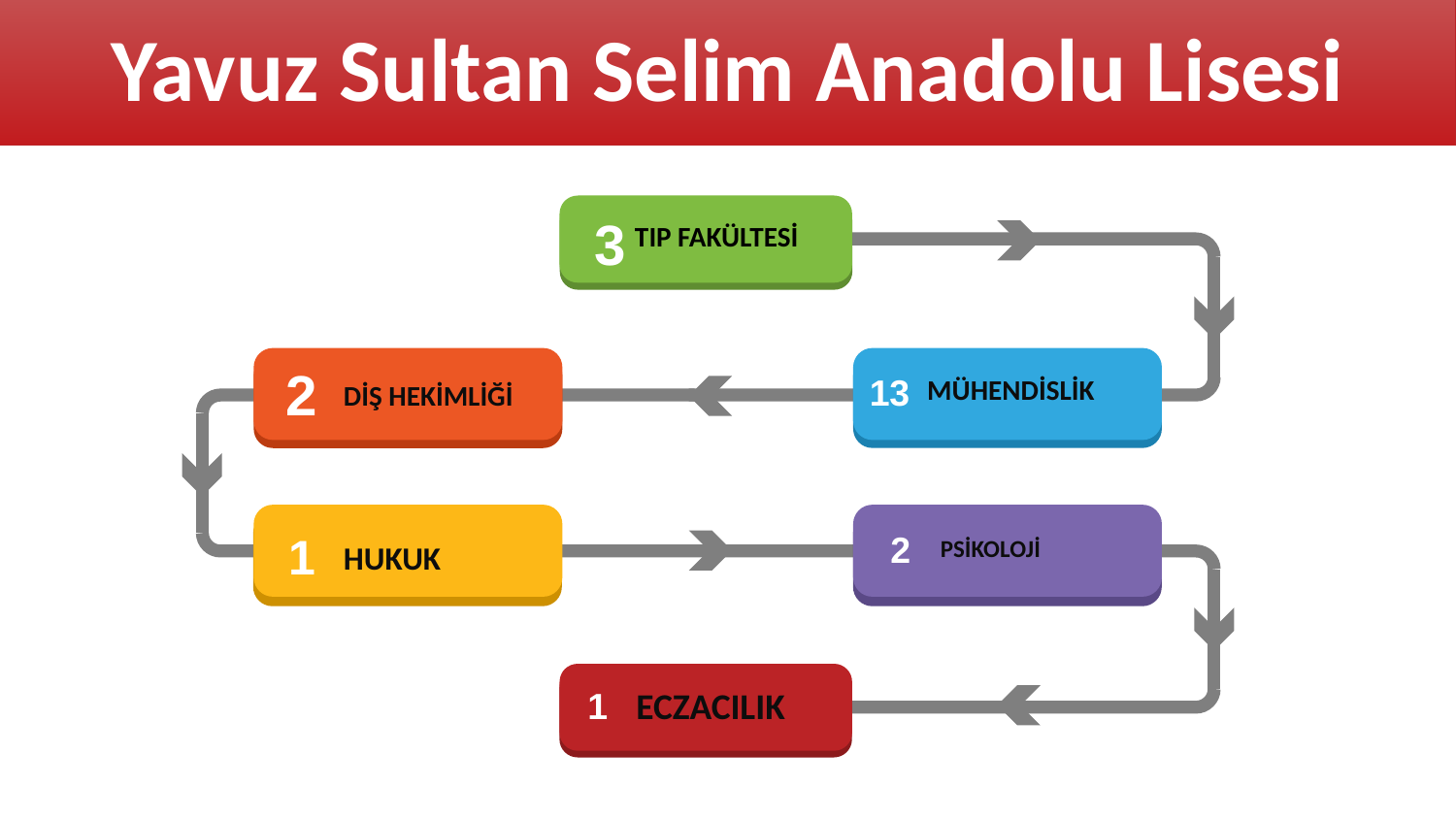

Yavuz Sultan Selim Anadolu Lisesi

      TIP FAKÜLTESİ

3

2

DİŞ HEKİMLİĞİ

13
MÜHENDİSLİK

1
HUKUK

2
PSİKOLOJİ

1
ECZACILIK